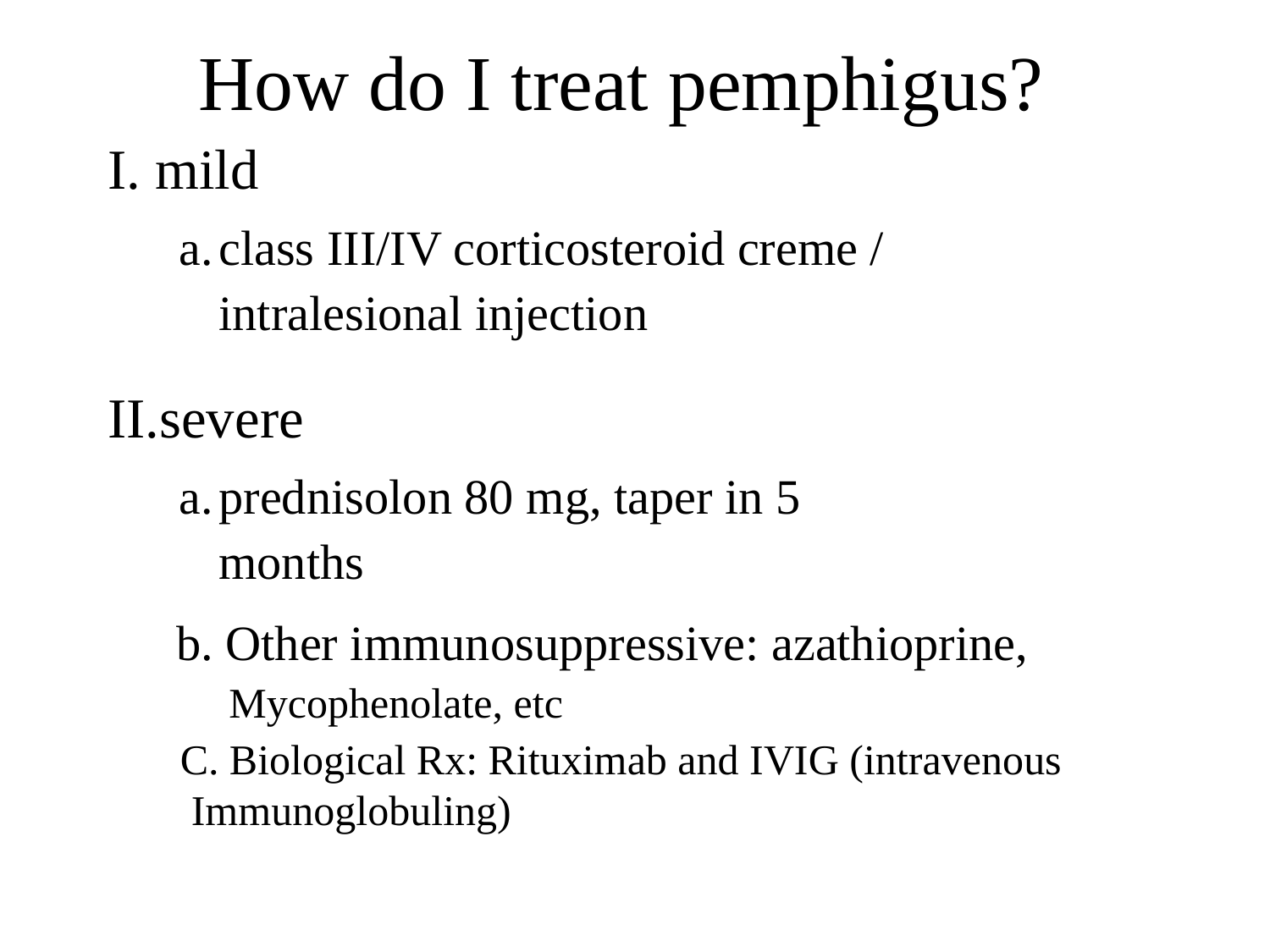

# How do I treat pemphigus?
mild
class III/IV corticosteroid creme / intralesional injection
severe
prednisolon 80 mg, taper in 5 months

       b. Other immunosuppressive: azathioprine,
Mycophenolate, etc
C. Biological Rx: Rituximab and IVIG (intravenous Immunoglobuling)